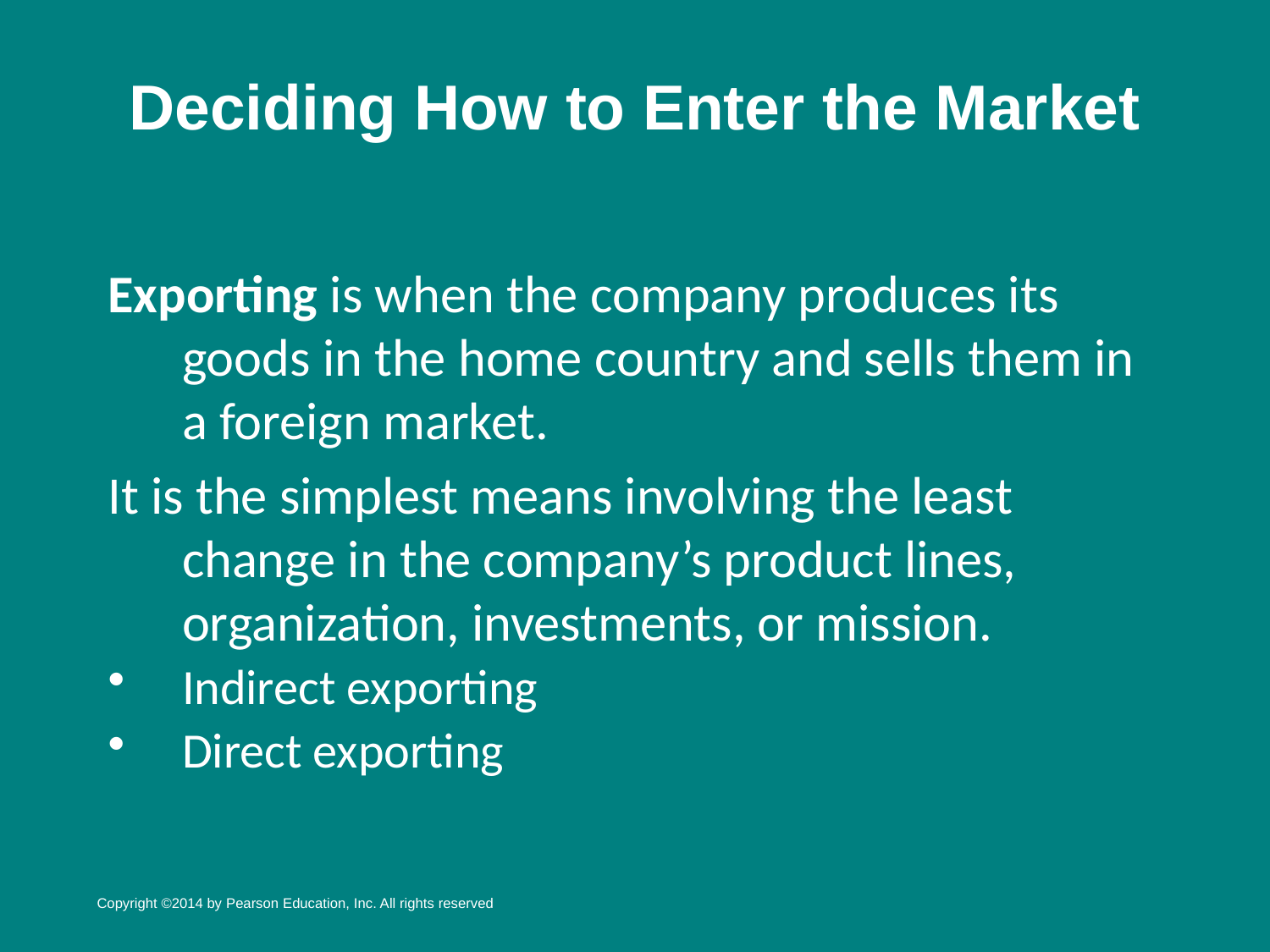

# Deciding How to Enter the Market
Exporting is when the company produces its goods in the home country and sells them in a foreign market.
It is the simplest means involving the least change in the company’s product lines, organization, investments, or mission.
Indirect exporting
Direct exporting
Copyright ©2014 by Pearson Education, Inc. All rights reserved